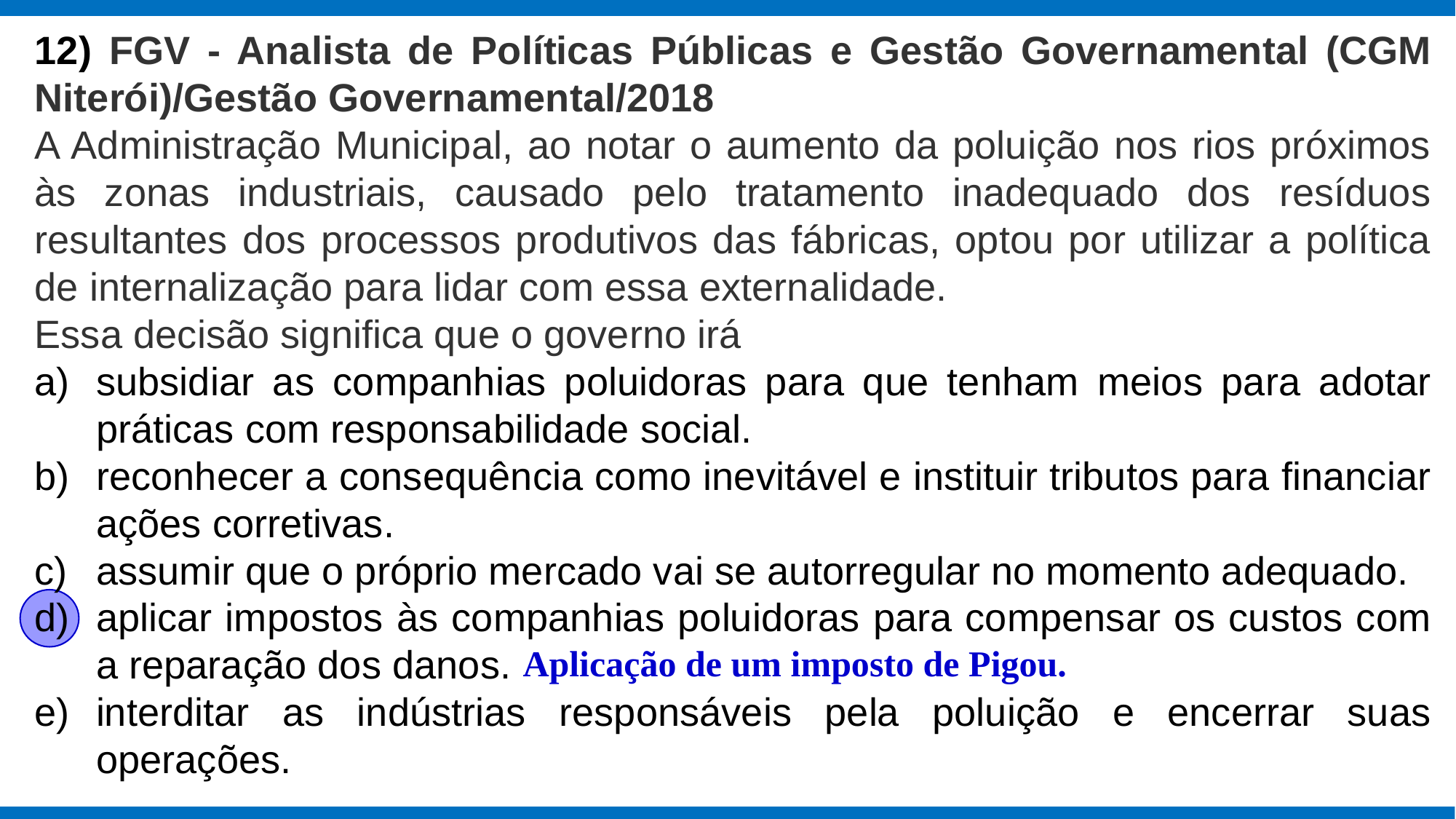

12) FGV - Analista de Políticas Públicas e Gestão Governamental (CGM Niterói)/Gestão Governamental/2018
A Administração Municipal, ao notar o aumento da poluição nos rios próximos às zonas industriais, causado pelo tratamento inadequado dos resíduos resultantes dos processos produtivos das fábricas, optou por utilizar a política de internalização para lidar com essa externalidade.
Essa decisão significa que o governo irá
subsidiar as companhias poluidoras para que tenham meios para adotar práticas com responsabilidade social.
reconhecer a consequência como inevitável e instituir tributos para financiar ações corretivas.
assumir que o próprio mercado vai se autorregular no momento adequado.
aplicar impostos às companhias poluidoras para compensar os custos com a reparação dos danos.
interditar as indústrias responsáveis pela poluição e encerrar suas operações.

Aplicação de um imposto de Pigou.